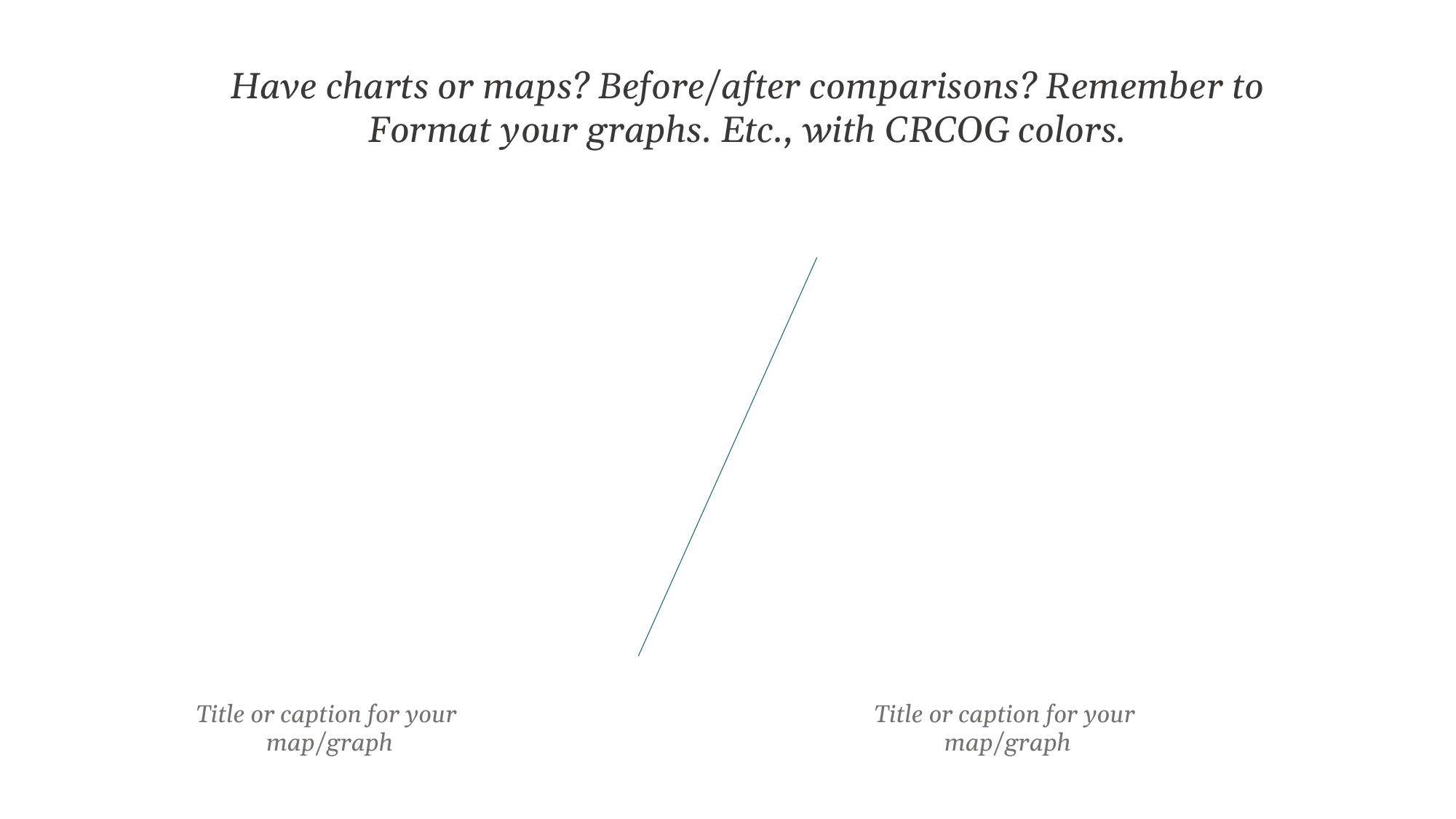

Have charts or maps? Before/after comparisons? Remember to
Format your graphs. Etc., with CRCOG colors.
Title or caption for your
map/graph
Title or caption for your
map/graph